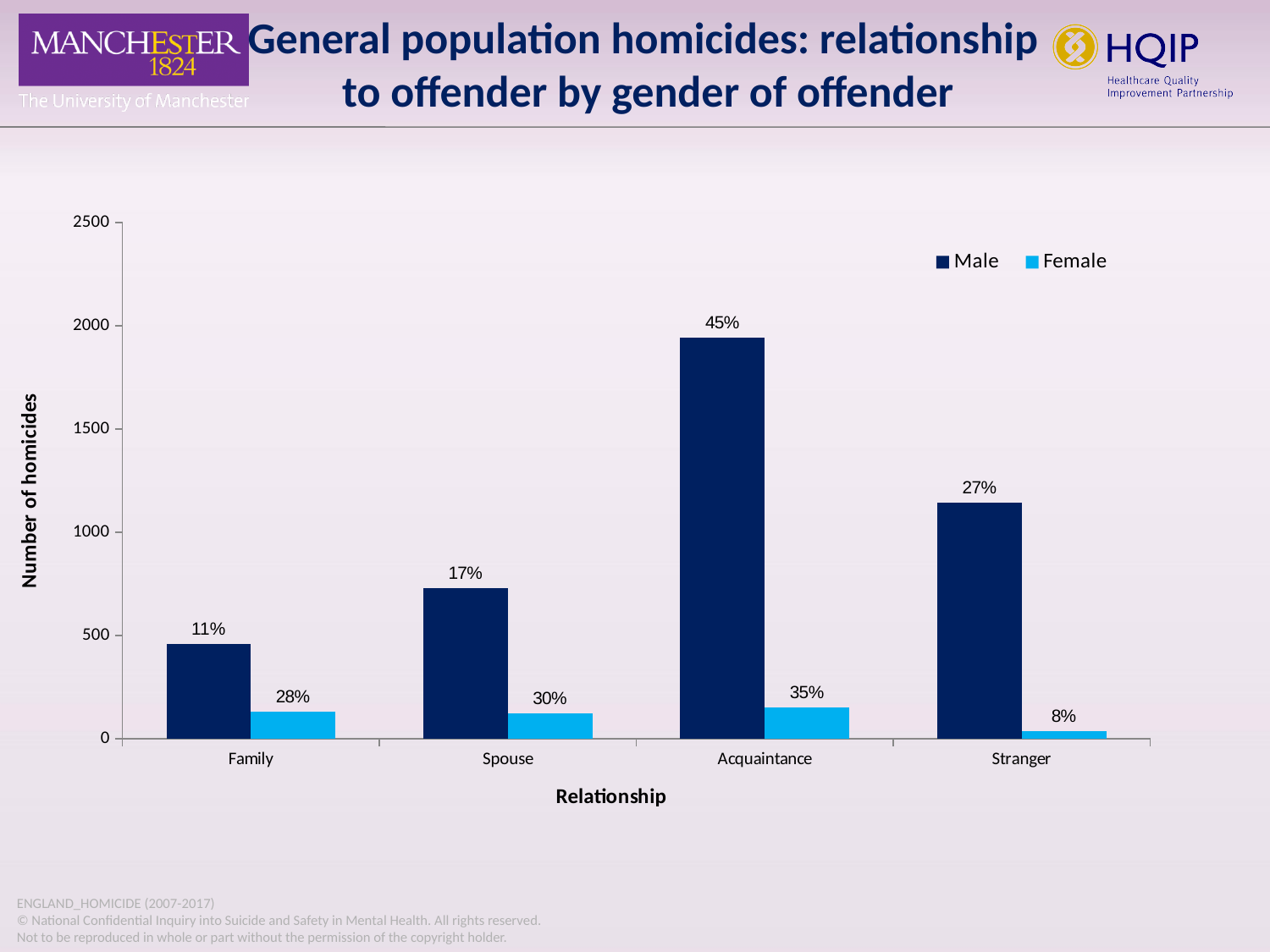

General population homicides: relationship
to offender by gender of offender

### Chart

| Category | Male | Female |
|---|---|---|
| Family | 460.0 | 130.0 |
| Spouse | 729.0 | 122.0 |
| Acquaintance | 1942.0 | 152.0 |
| Stranger | 1142.0 | 35.0 |
ENGLAND_HOMICIDE (2007-2017)
© National Confidential Inquiry into Suicide and Safety in Mental Health. All rights reserved.
Not to be reproduced in whole or part without the permission of the copyright holder.